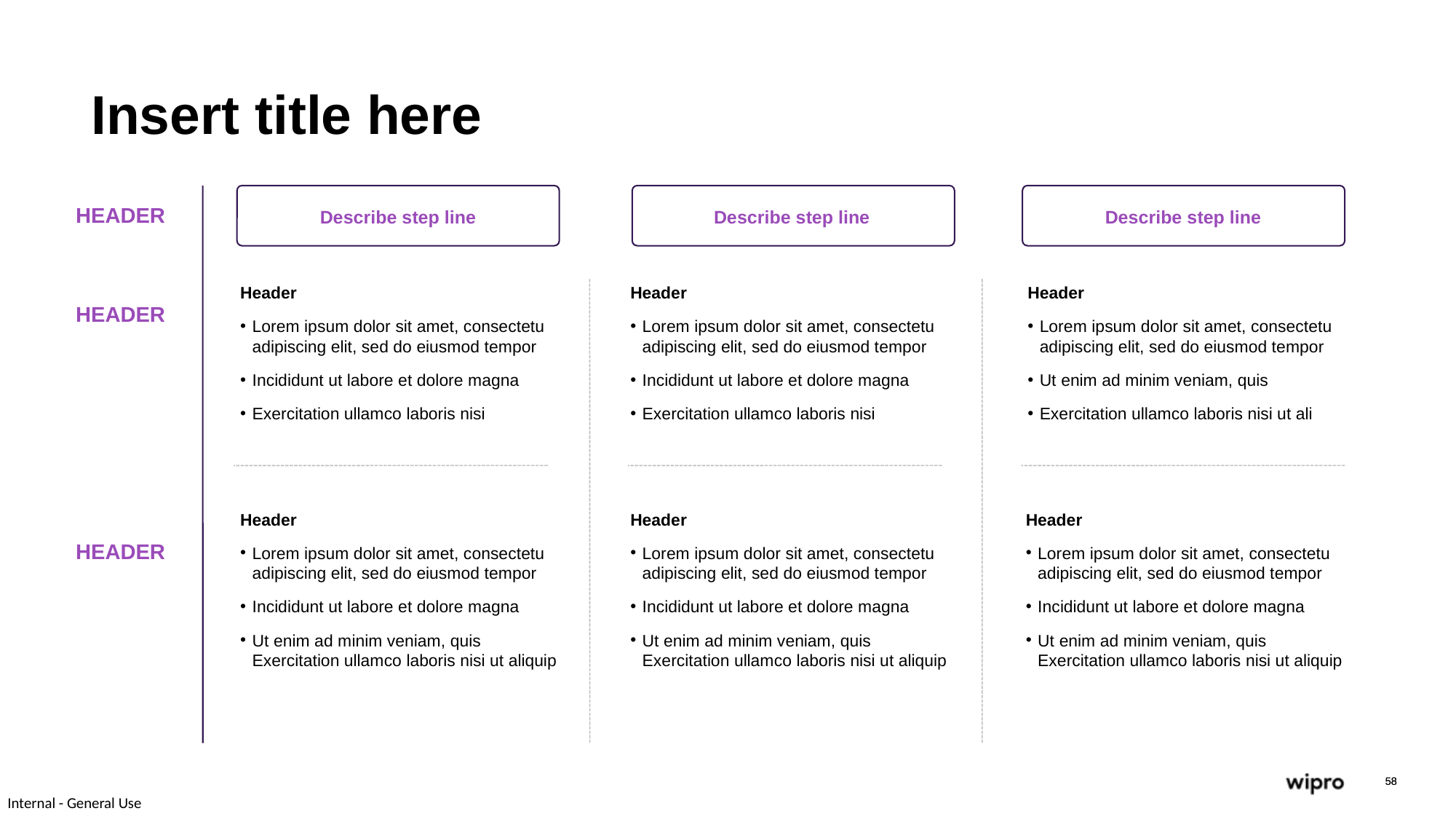

# Insert title here

Describe step line
Describe step line
Describe step line

Header
Lorem ipsum dolor sit amet, consectetu adipiscing elit, sed do eiusmod tempor
Ut enim ad minim veniam, quis
Exercitation ullamco laboris nisi ut ali
Header
Lorem ipsum dolor sit amet, consectetu adipiscing elit, sed do eiusmod tempor
Incididunt ut labore et dolore magna
Exercitation ullamco laboris nisi
Header
Lorem ipsum dolor sit amet, consectetu adipiscing elit, sed do eiusmod tempor
Incididunt ut labore et dolore magna
Exercitation ullamco laboris nisi

Header
Lorem ipsum dolor sit amet, consectetu adipiscing elit, sed do eiusmod tempor
Incididunt ut labore et dolore magna
Ut enim ad minim veniam, quis Exercitation ullamco laboris nisi ut aliquip
Header
Lorem ipsum dolor sit amet, consectetu adipiscing elit, sed do eiusmod tempor
Incididunt ut labore et dolore magna
Ut enim ad minim veniam, quis Exercitation ullamco laboris nisi ut aliquip
Header
Lorem ipsum dolor sit amet, consectetu adipiscing elit, sed do eiusmod tempor
Incididunt ut labore et dolore magna
Ut enim ad minim veniam, quis Exercitation ullamco laboris nisi ut aliquip
HEADER
HEADER
HEADER
58
58